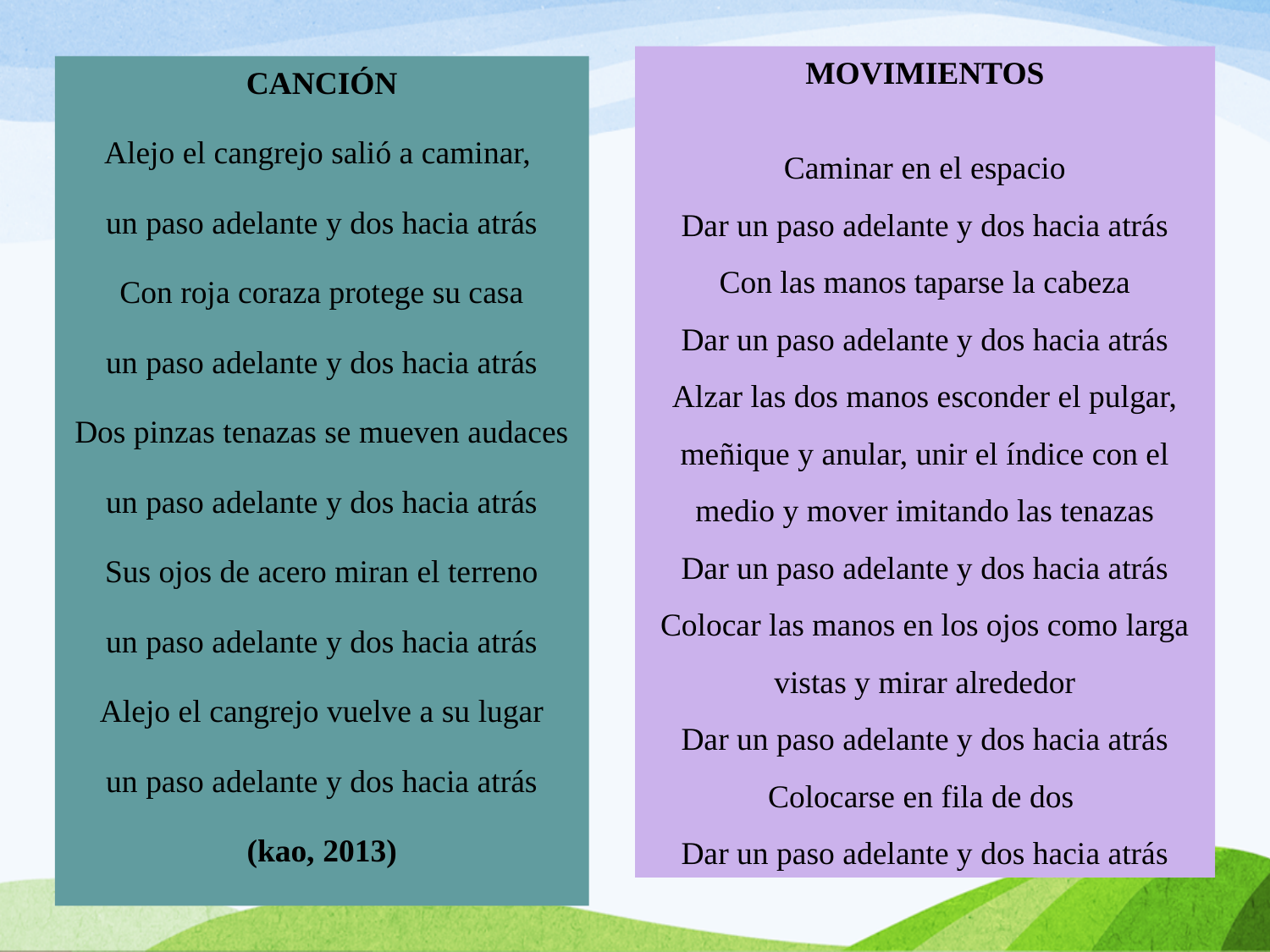

MOVIMIENTOS

Caminar en el espacio
Dar un paso adelante y dos hacia atrás
Con las manos taparse la cabeza
Dar un paso adelante y dos hacia atrás
Alzar las dos manos esconder el pulgar, meñique y anular, unir el índice con el medio y mover imitando las tenazas
Dar un paso adelante y dos hacia atrás
Colocar las manos en los ojos como larga vistas y mirar alrededor
Dar un paso adelante y dos hacia atrás
Colocarse en fila de dos
Dar un paso adelante y dos hacia atrás
CANCIÓN
Alejo el cangrejo salió a caminar,
un paso adelante y dos hacia atrás
Con roja coraza protege su casa
un paso adelante y dos hacia atrás
Dos pinzas tenazas se mueven audaces
un paso adelante y dos hacia atrás
Sus ojos de acero miran el terreno
un paso adelante y dos hacia atrás
Alejo el cangrejo vuelve a su lugar
un paso adelante y dos hacia atrás
(kao, 2013)